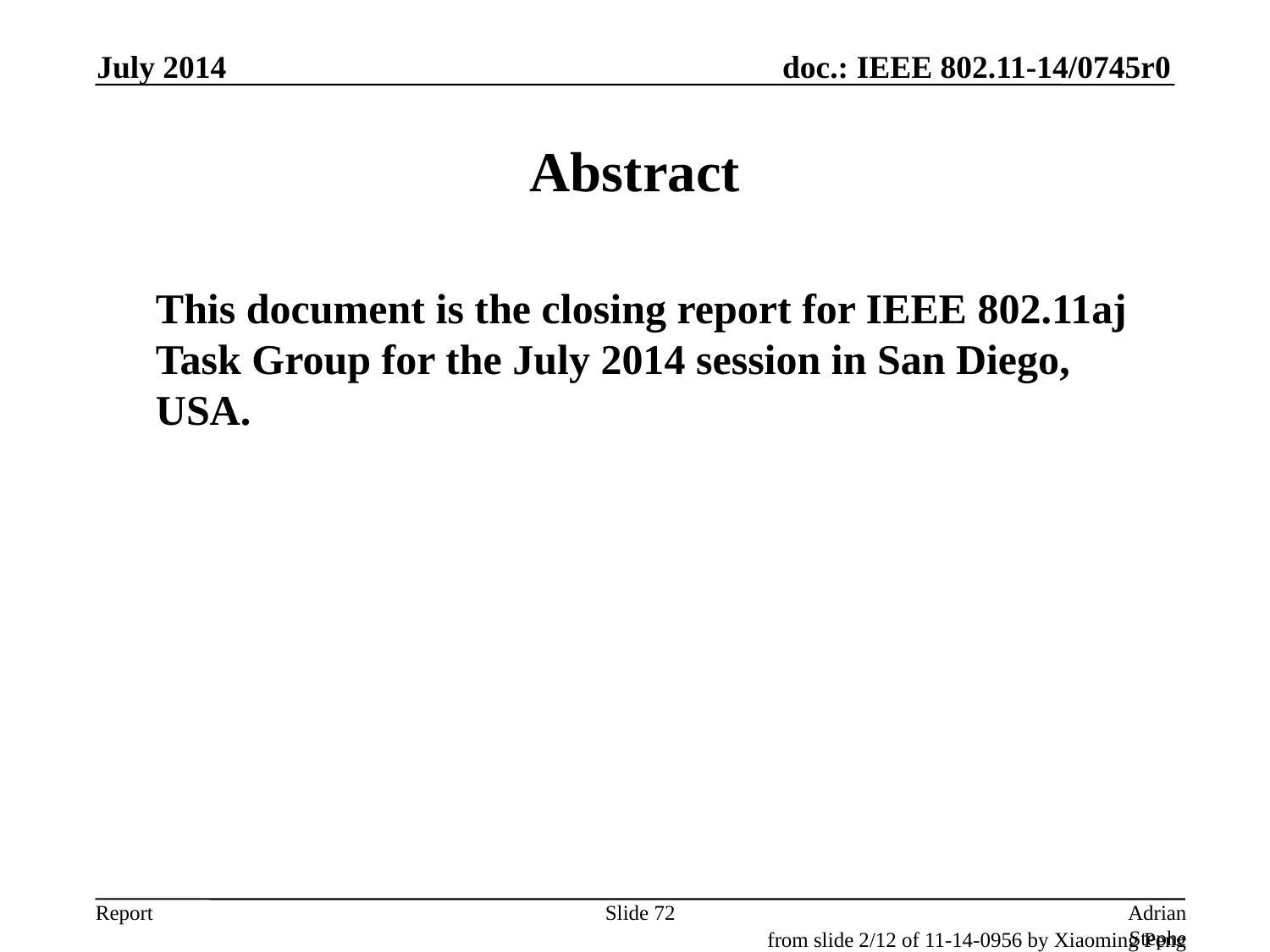

July 2014
# Abstract
	This document is the closing report for IEEE 802.11aj Task Group for the July 2014 session in San Diego, USA.
Slide 72
Adrian Stephens, Intel Corporation
from slide 2/12 of 11-14-0956 by Xiaoming Peng